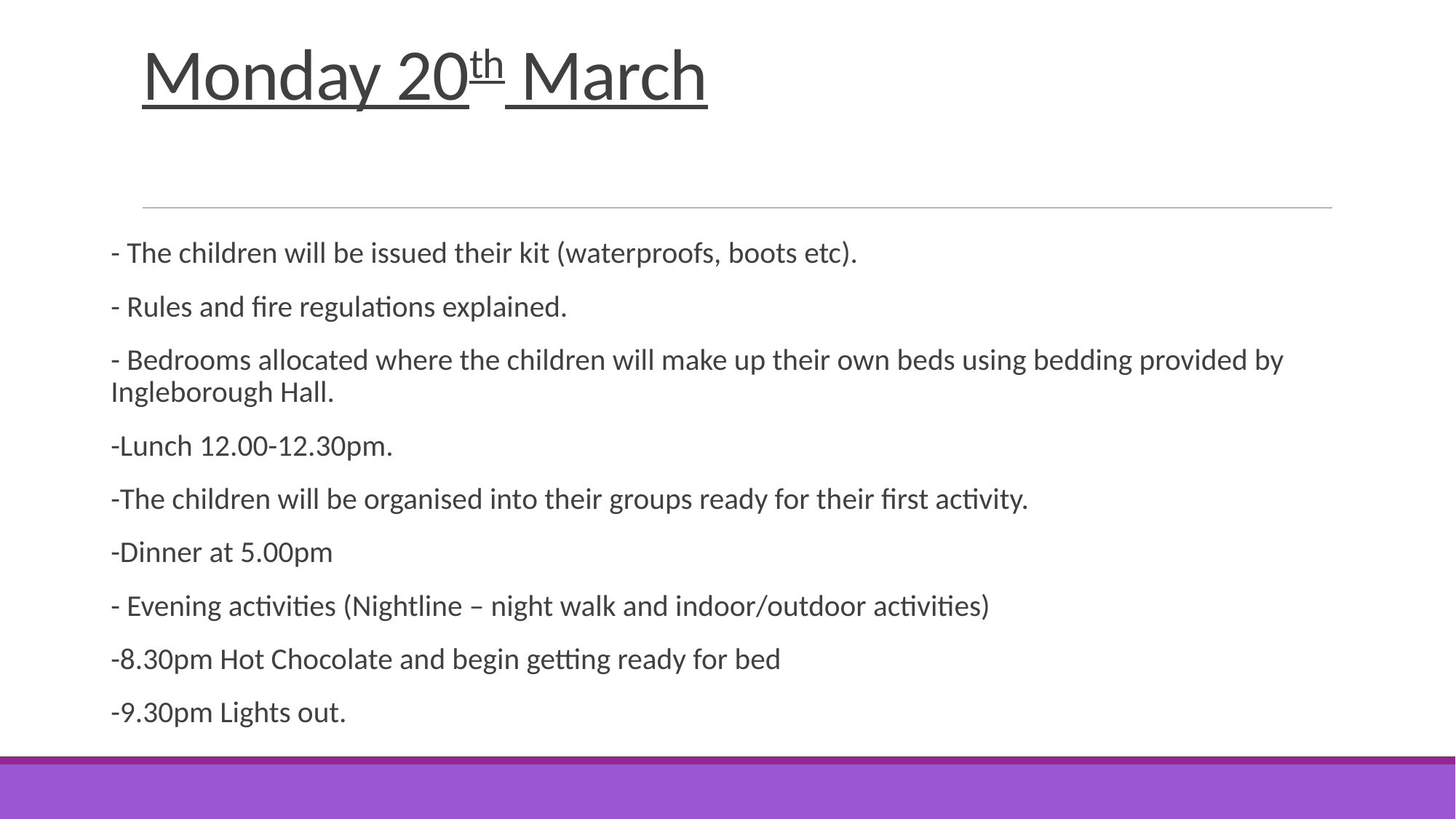

# Monday 20th March

- The children will be issued their kit (waterproofs, boots etc).
- Rules and fire regulations explained.
- Bedrooms allocated where the children will make up their own beds using bedding provided by Ingleborough Hall.
-Lunch 12.00-12.30pm.
-The children will be organised into their groups ready for their first activity.
-Dinner at 5.00pm
- Evening activities (Nightline – night walk and indoor/outdoor activities)
-8.30pm Hot Chocolate and begin getting ready for bed
-9.30pm Lights out.